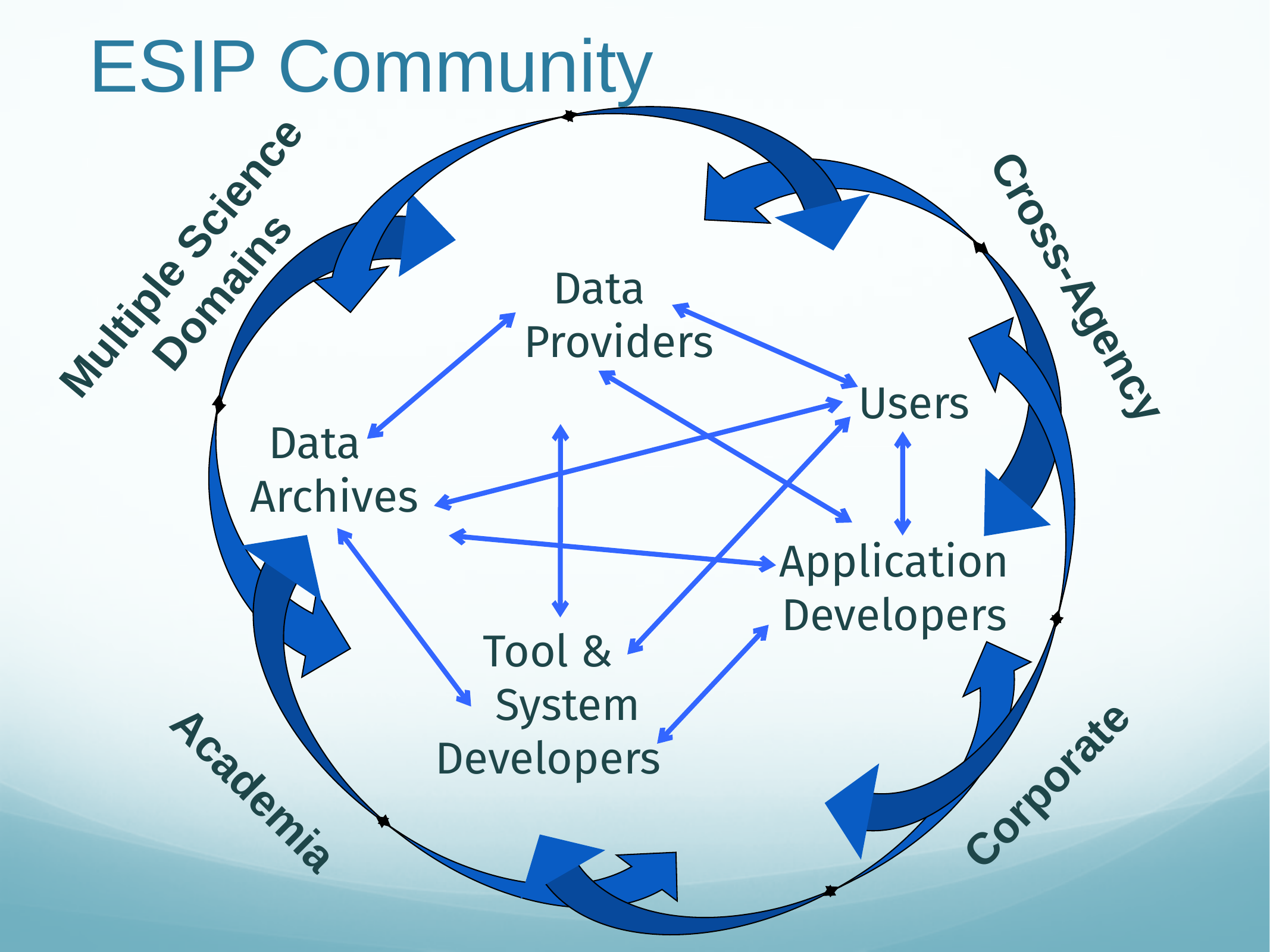

# ESIP Community

Multiple Science Domains
Data Providers
Cross-Agency

Users
Data Archives

Application
Developers
Tool & System
Developers
Corporate
Academia